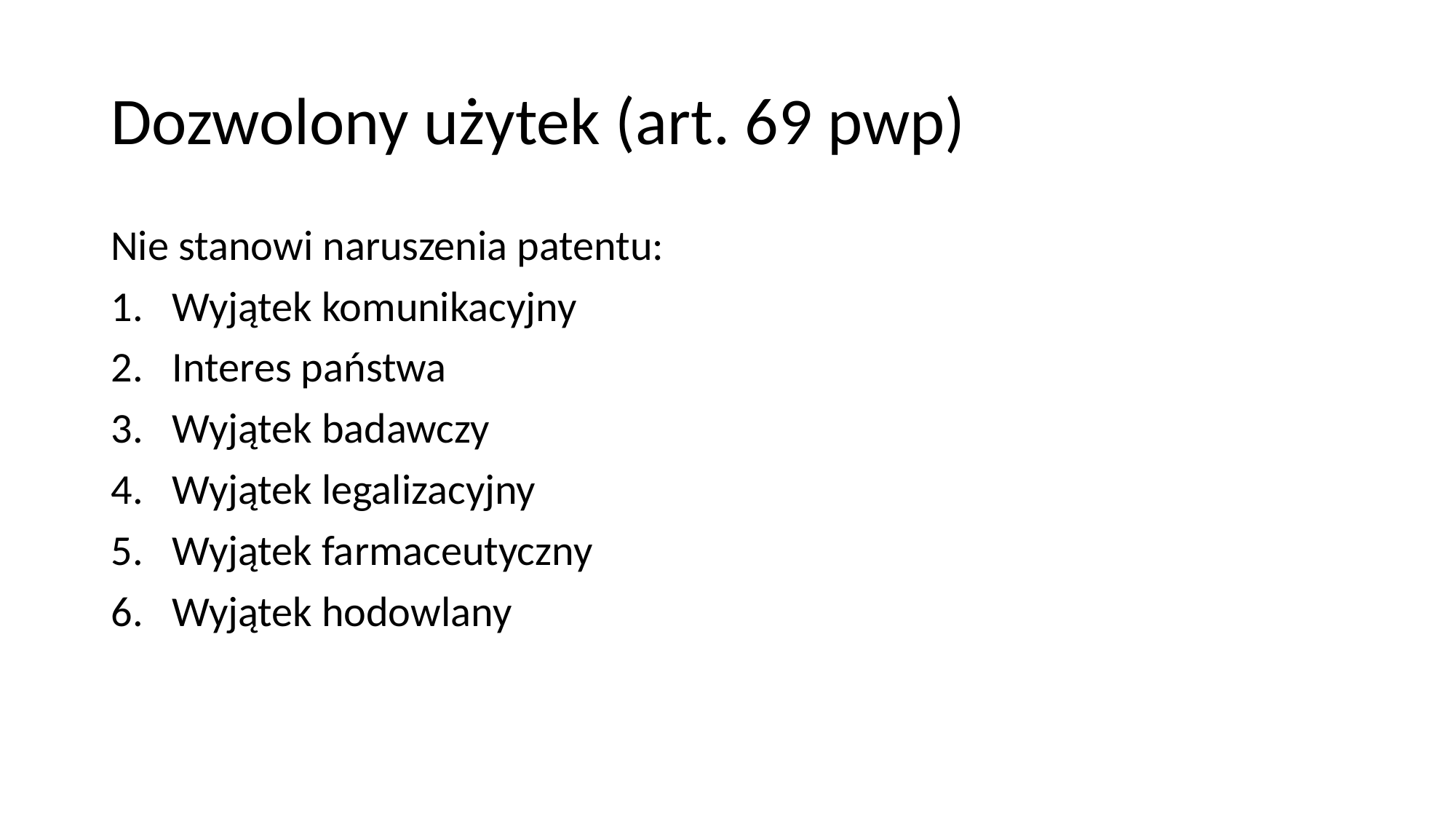

# Dozwolony użytek (art. 69 pwp)
Nie stanowi naruszenia patentu:
Wyjątek komunikacyjny
Interes państwa
Wyjątek badawczy
Wyjątek legalizacyjny
Wyjątek farmaceutyczny
Wyjątek hodowlany